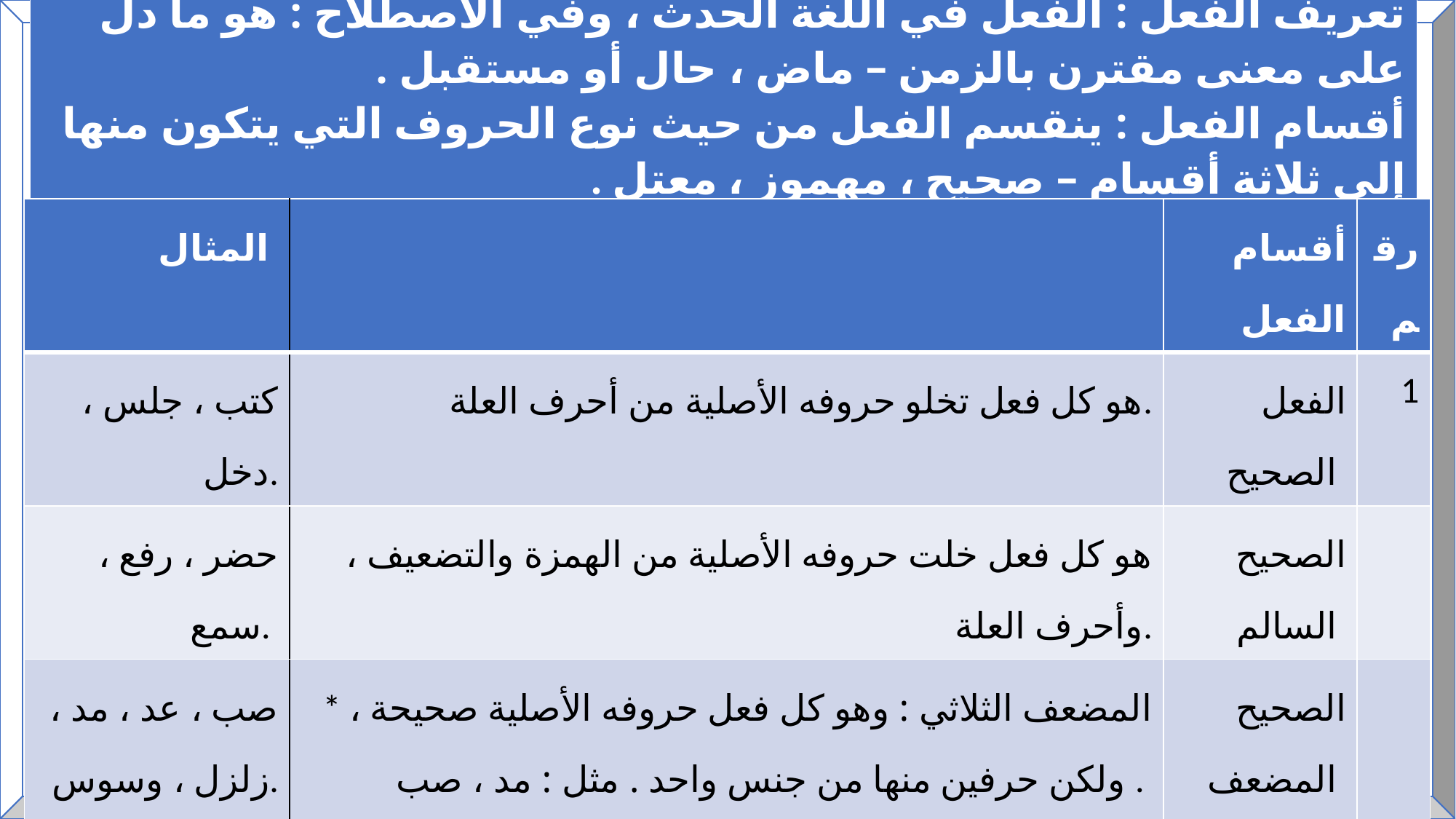

| تعريف الفعل : الفعل في اللغة الحدث ، وفي الاصطلاح : هو ما دل على معنى مقترن بالزمن – ماض ، حال أو مستقبل . أقسام الفعل : ينقسم الفعل من حيث نوع الحروف التي يتكون منها إلى ثلاثة أقسام – صحيح ، مهموز ، معتل . |
| --- |
| المثال |  | أقسام الفعل | رقم |
| --- | --- | --- | --- |
| كتب ، جلس ، دخل. | هو كل فعل تخلو حروفه الأصلية من أحرف العلة. | الفعل الصحيح | 1 |
| حضر ، رفع ، سمع. | هو كل فعل خلت حروفه الأصلية من الهمزة والتضعيف ، وأحرف العلة. | الصحيح السالم |  |
| صب ، عد ، مد ، زلزل ، وسوس. | \* المضعف الثلاثي : وهو كل فعل حروفه الأصلية صحيحة ، ولكن حرفين منها من جنس واحد . مثل : مد ، صب . \*\* المضعف الرباعي : هو ما كان حرفه الأول والثالث ”فاؤه ولامه الأولى ” من جنس واحد وحرفه الثاني والرابع ”عينه ولامه الثانية“ من جنس واحد أيضا. مثل : عسعس ، زلزل ، وسوس . | الصحيح المضعف |  |